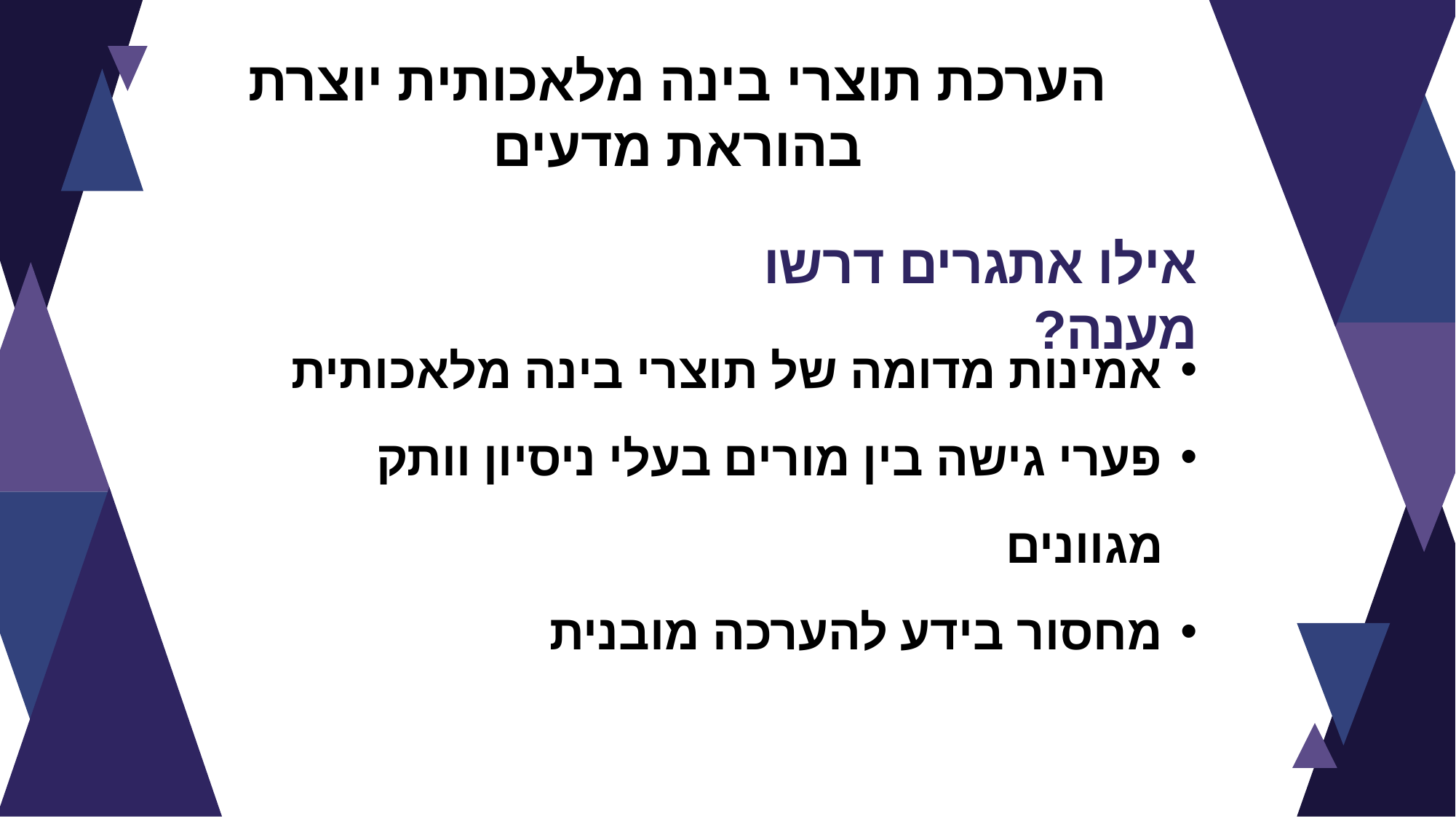

הערכת תוצרי בינה מלאכותית יוצרת בהוראת מדעים
אילו אתגרים דרשו מענה?
אמינות מדומה של תוצרי בינה מלאכותית
פערי גישה בין מורים בעלי ניסיון וותק מגוונים
מחסור בידע להערכה מובנית